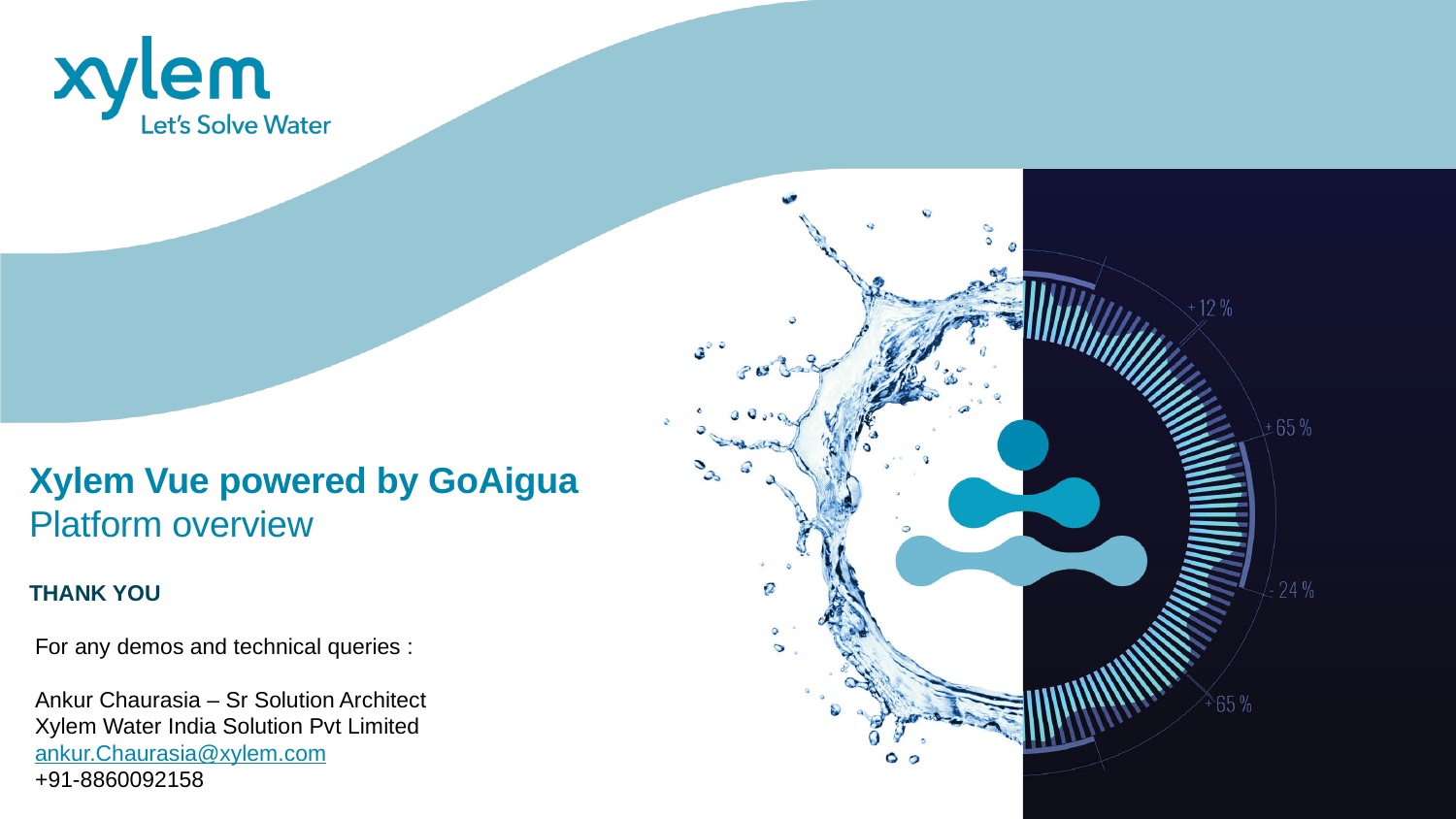

# Xylem Vue powered by GoAigua Platform overview
THANK YOU
For any demos and technical queries :

Ankur Chaurasia – Sr Solution Architect
Xylem Water India Solution Pvt Limited
ankur.Chaurasia@xylem.com
+91-8860092158